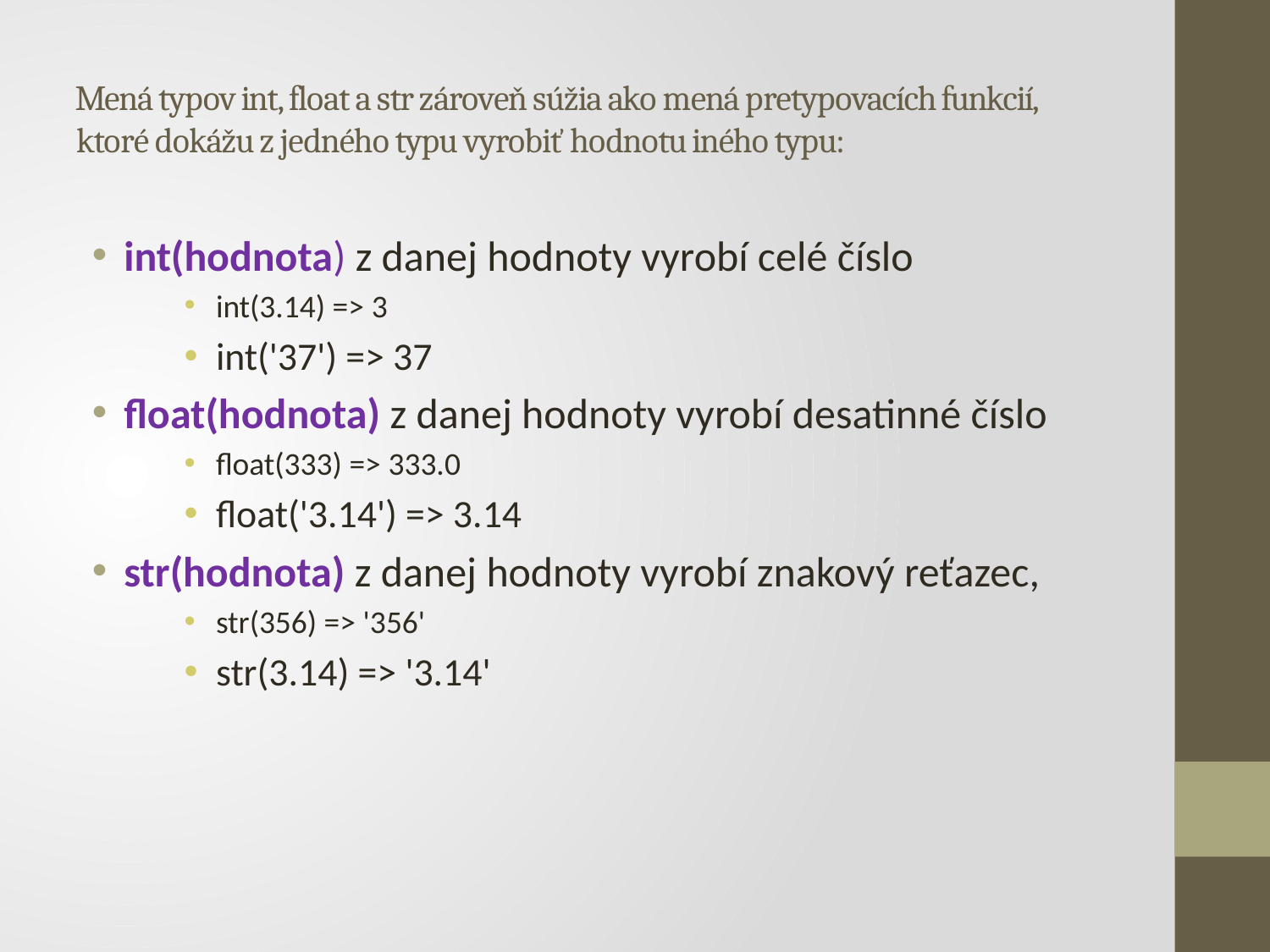

# Mená typov int, float a str zároveň súžia ako mená pretypovacích funkcií, ktoré dokážu z jedného typu vyrobiť hodnotu iného typu:
int(hodnota) z danej hodnoty vyrobí celé číslo
int(3.14) => 3
int('37') => 37
float(hodnota) z danej hodnoty vyrobí desatinné číslo
float(333) => 333.0
float('3.14') => 3.14
str(hodnota) z danej hodnoty vyrobí znakový reťazec,
str(356) => '356'
str(3.14) => '3.14'